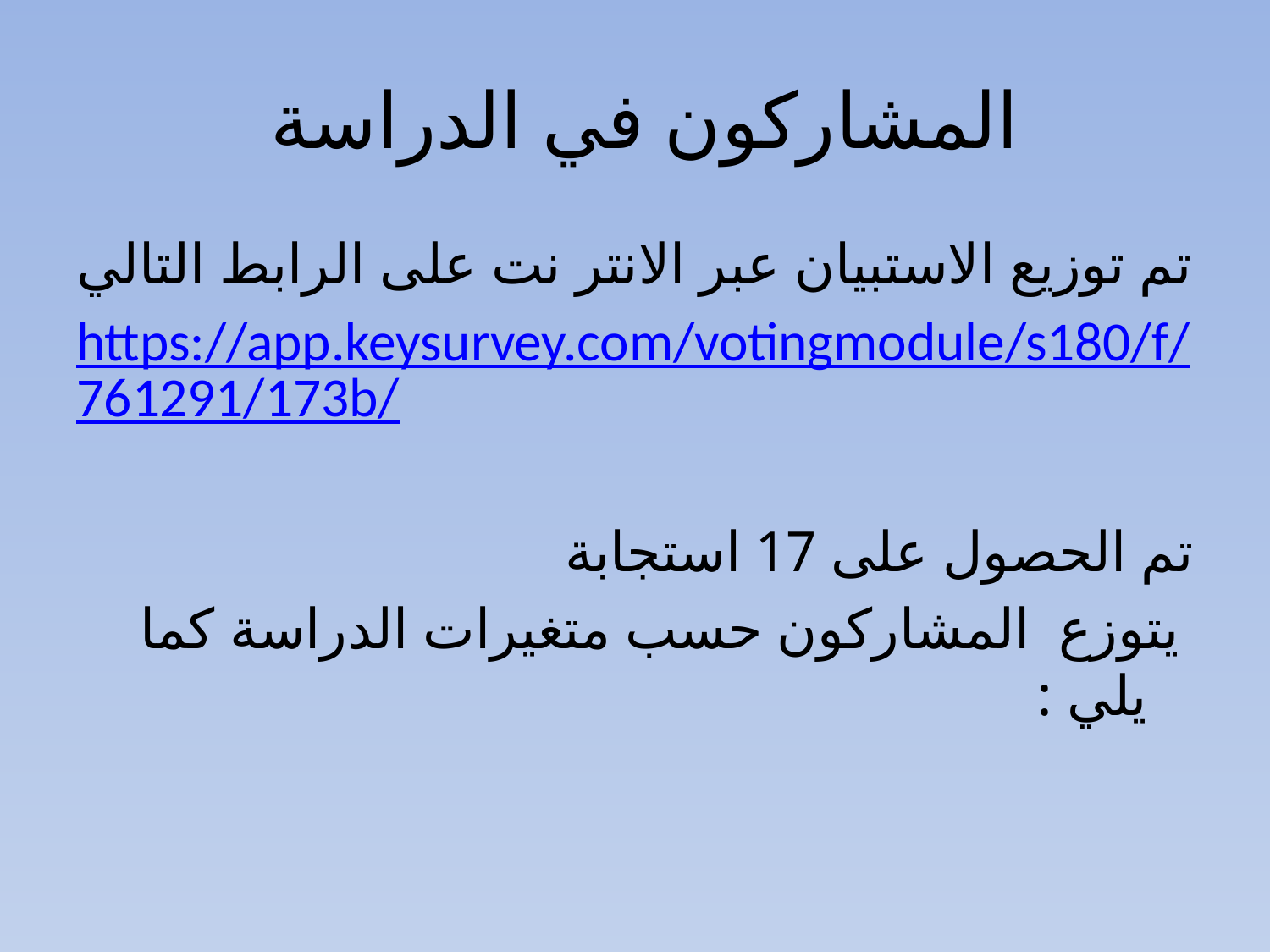

# المشاركون في الدراسة
تم توزيع الاستبيان عبر الانتر نت على الرابط التالي
https://app.keysurvey.com/votingmodule/s180/f/761291/173b/

تم الحصول على 17 استجابة
 يتوزع  المشاركون حسب متغيرات الدراسة كما يلي :